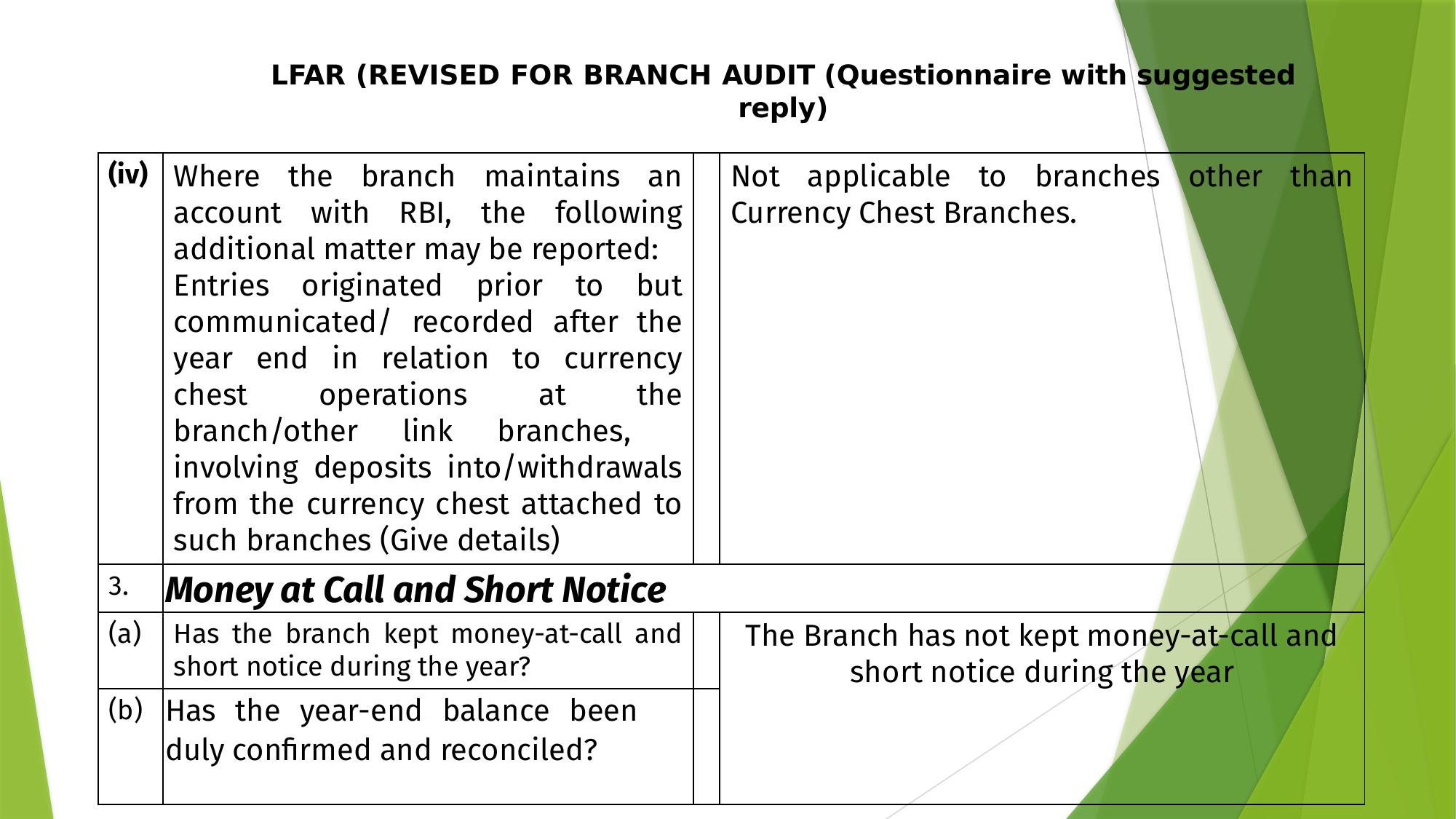

LFAR (REVISED FOR BRANCH AUDIT (Questionnaire with suggested reply)
| (iv) | Where the branch maintains an account with RBI, the following additional matter may be reported: Entries originated prior to but communicated/ recorded after the year end in relation to currency chest operations at the branch/other link branches, involving deposits into/withdrawals from the currency chest attached to such branches (Give details) |  | Not applicable to branches other than Currency Chest Branches. |
| --- | --- | --- | --- |
| 3. | Money at Call and Short Notice |  |  |
| (a) | Has the branch kept money-at-call and short notice during the year? |  | The Branch has not kept money-at-call and short notice during the year |
| (b) | Has the year-end balance been duly confirmed and reconciled? |  |  |